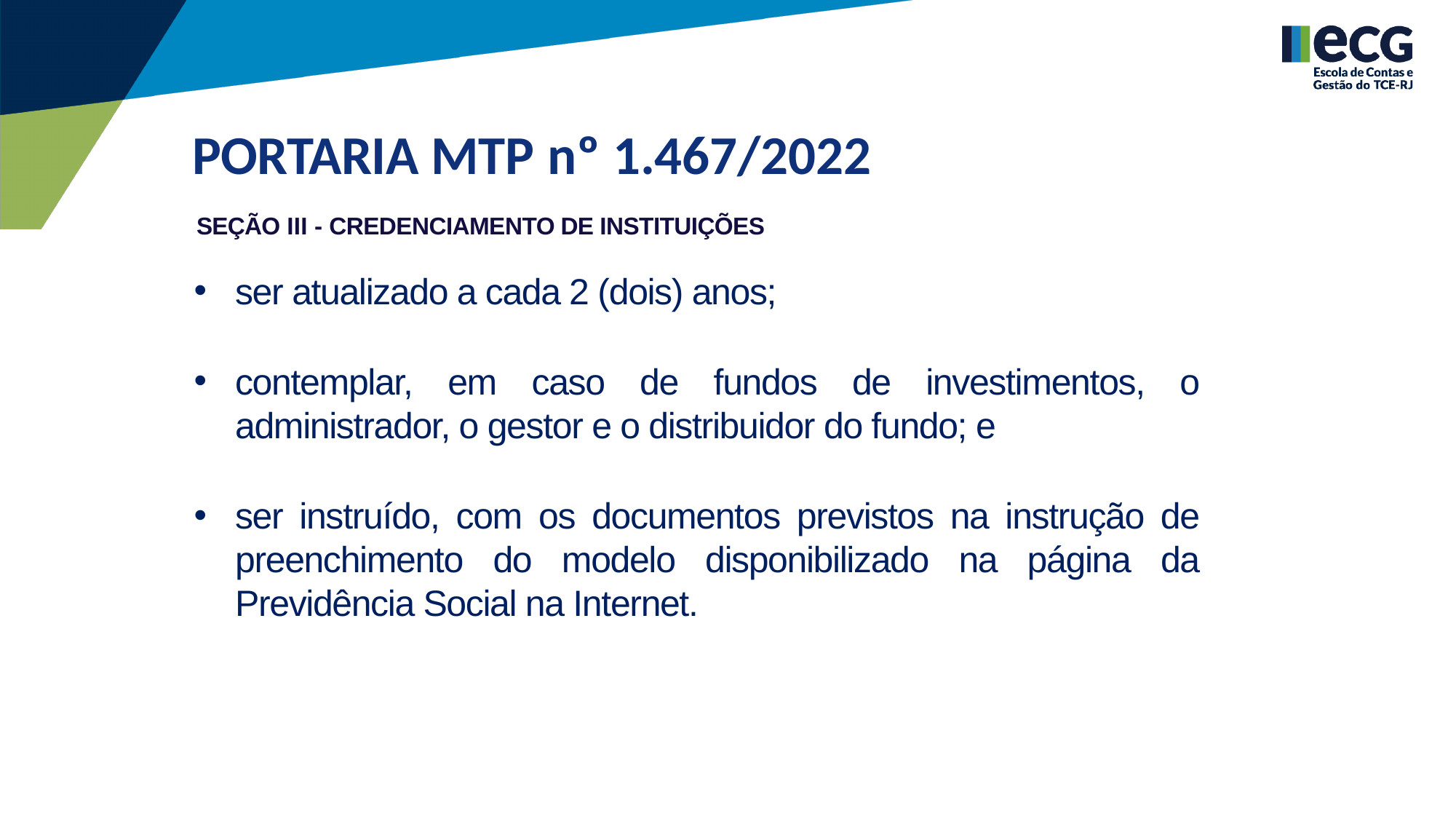

PORTARIA MTP nº 1.467/2022
SEÇÃO III - CREDENCIAMENTO DE INSTITUIÇÕES
ser atualizado a cada 2 (dois) anos;

contemplar, em caso de fundos de investimentos, o administrador, o gestor e o distribuidor do fundo; e

ser instruído, com os documentos previstos na instrução de preenchimento do modelo disponibilizado na página da Previdência Social na Internet.